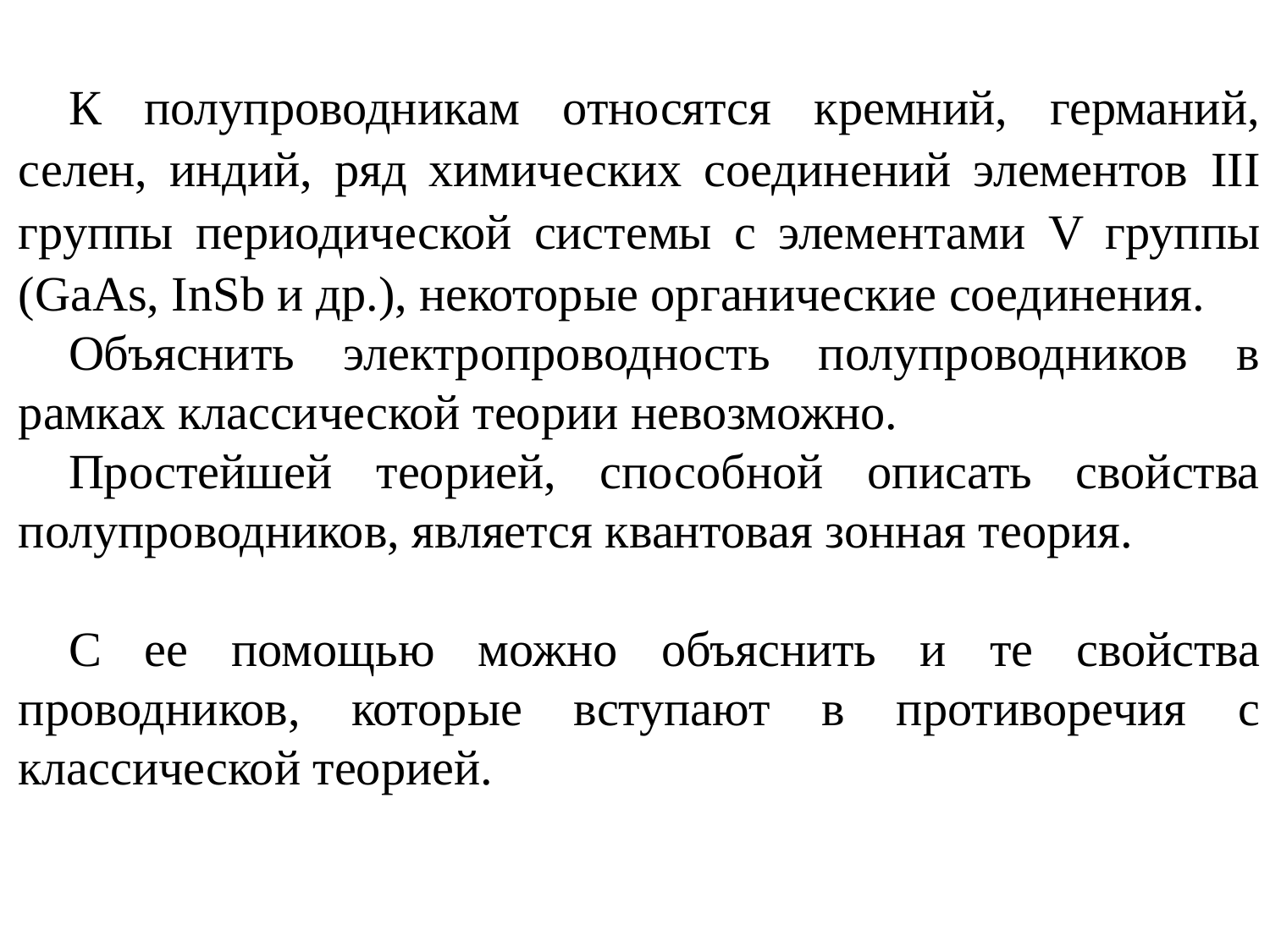

К полупроводникам относятся кремний, германий, селен, индий, ряд химических соединений элементов III группы периодической системы с элементами V группы (GaAs, InSb и др.), некоторые органические соединения.
Объяснить электропроводность полупроводников в рамках классической теории невозможно.
Простейшей теорией, способной описать свойства полупроводников, является квантовая зонная теория.

С ее помощью можно объяснить и те свойства проводников, которые вступают в противоречия с классической теорией.